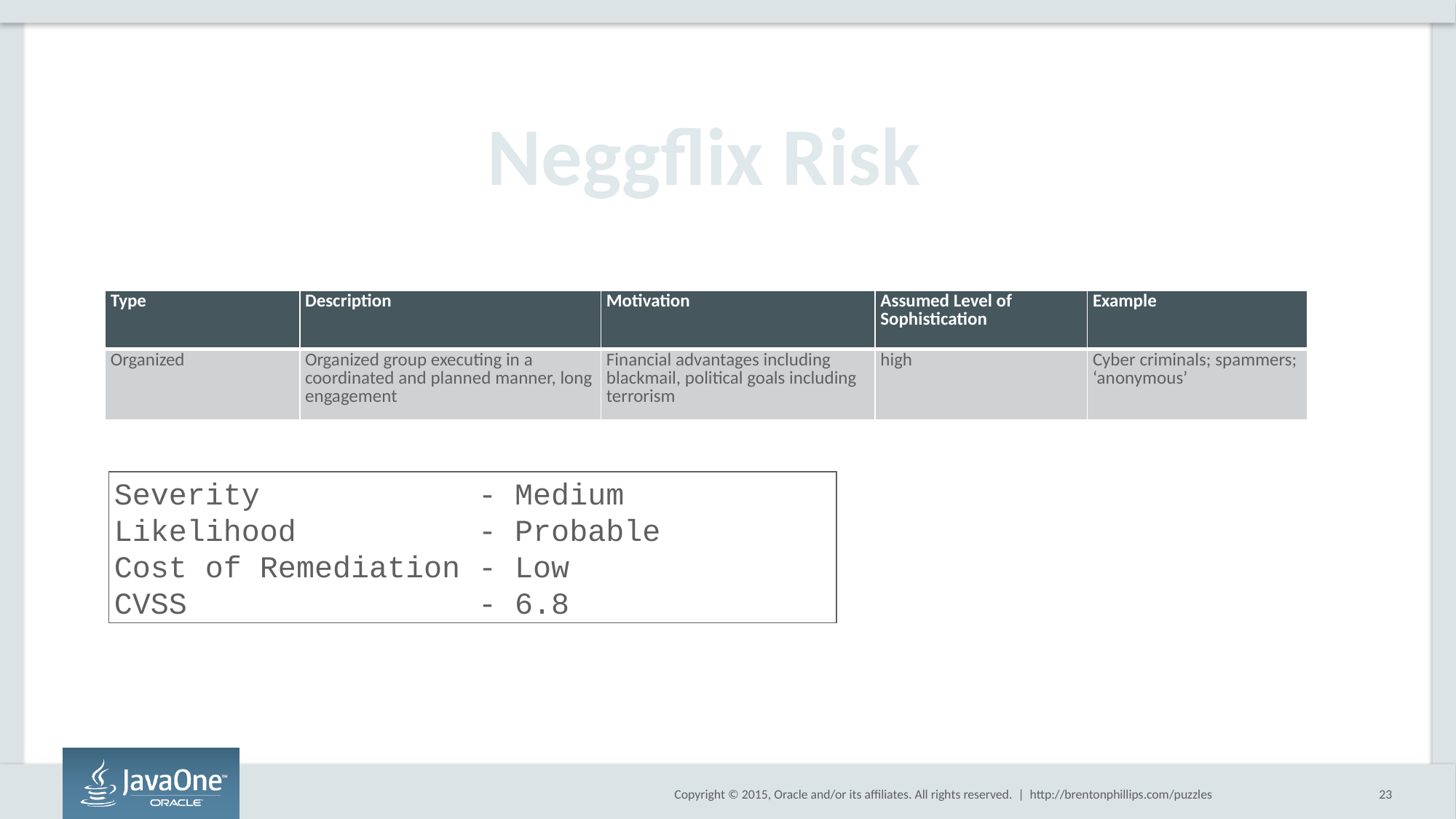

Neggflix Risk
| Type | Description | Motivation | Assumed Level of Sophistication | Example |
| --- | --- | --- | --- | --- |
| Organized | Organized group executing in a coordinated and planned manner, long engagement | Financial advantages including blackmail, political goals including terrorism | high | Cyber criminals; spammers; ‘anonymous’ |
Severity            - Medium
Likelihood          - Probable
Cost of Remediation - Low
CVSS                - 6.8
http://brentonphillips.com/puzzles
23